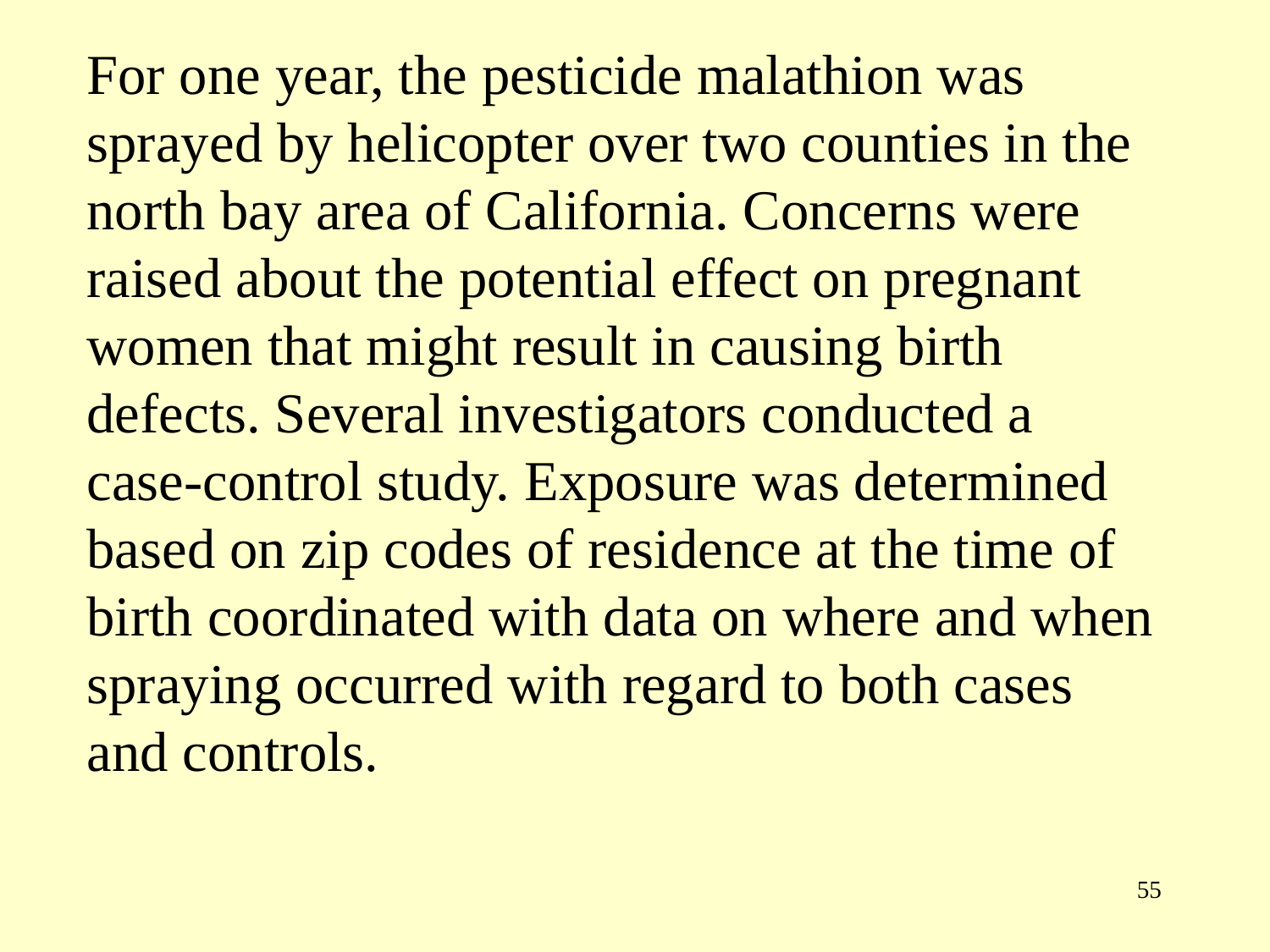

For one year, the pesticide malathion was sprayed by helicopter over two counties in the north bay area of California. Concerns were raised about the potential effect on pregnant women that might result in causing birth defects. Several investigators conducted a case-control study. Exposure was determined based on zip codes of residence at the time of birth coordinated with data on where and when spraying occurred with regard to both cases and controls.
55